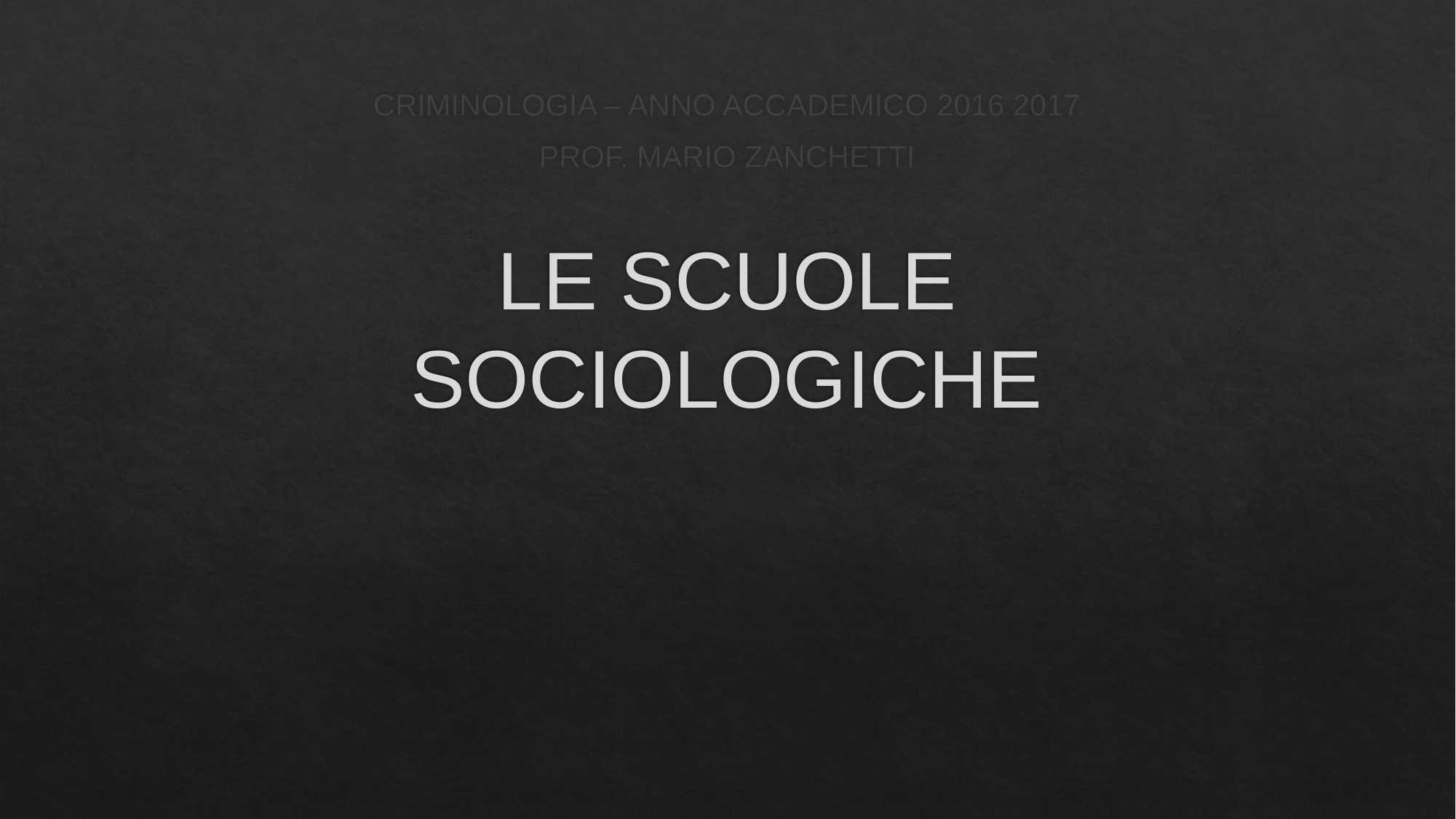

CRIMINOLOGIA – ANNO ACCADEMICO 2016 2017
PROF. MARIO ZANCHETTI
# LE SCUOLE SOCIOLOGICHE